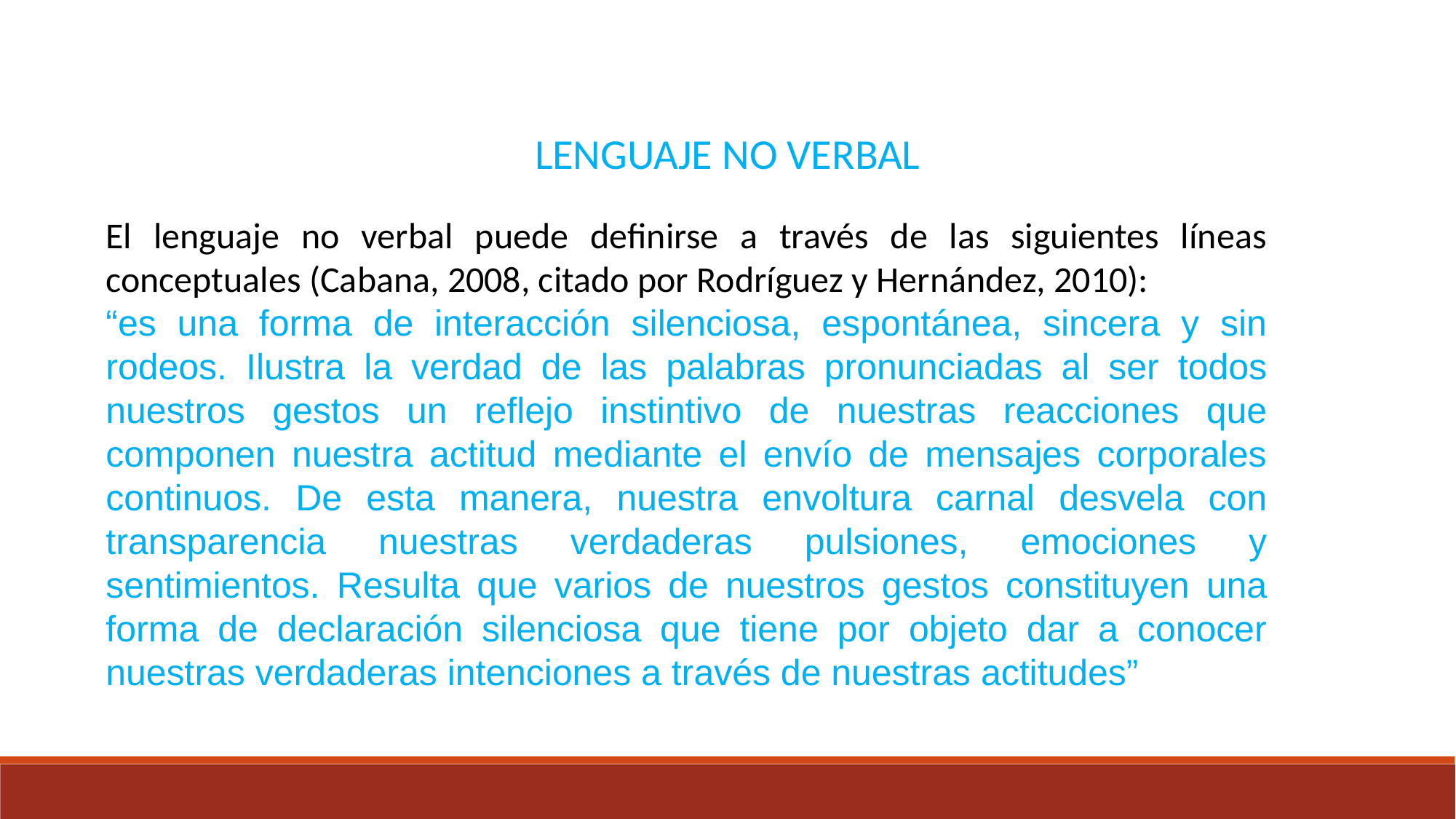

LENGUAJE NO VERBAL
El lenguaje no verbal puede definirse a través de las siguientes líneas conceptuales (Cabana, 2008, citado por Rodríguez y Hernández, 2010):
“es una forma de interacción silenciosa, espontánea, sincera y sin rodeos. Ilustra la verdad de las palabras pronunciadas al ser todos nuestros gestos un reflejo instintivo de nuestras reacciones que componen nuestra actitud mediante el envío de mensajes corporales continuos. De esta manera, nuestra envoltura carnal desvela con transparencia nuestras verdaderas pulsiones, emociones y sentimientos. Resulta que varios de nuestros gestos constituyen una forma de declaración silenciosa que tiene por objeto dar a conocer nuestras verdaderas intenciones a través de nuestras actitudes”